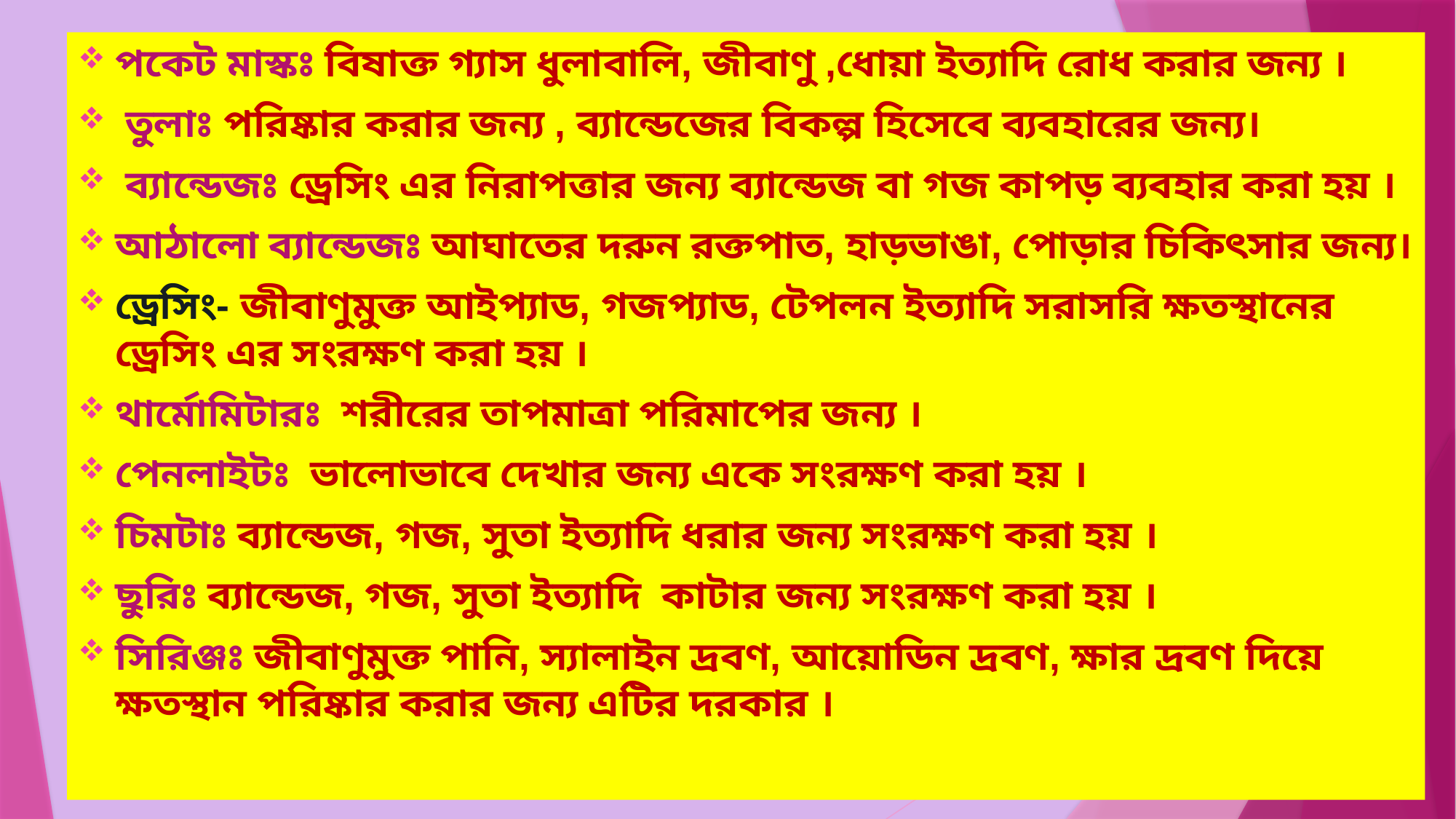

পকেট মাস্কঃ বিষাক্ত গ্যাস ধুলাবালি, জীবাণু ,ধোয়া ইত্যাদি রোধ করার জন্য ।
 তুলাঃ পরিষ্কার করার জন্য , ব্যান্ডেজের বিকল্প হিসেবে ব্যবহারের জন্য।
 ব্যান্ডেজঃ ড্রেসিং এর নিরাপত্তার জন্য ব্যান্ডেজ বা গজ কাপড় ব্যবহার করা হয় ।
আঠালো ব্যান্ডেজঃ আঘাতের দরুন রক্তপাত, হাড়ভাঙা, পোড়ার চিকিৎসার জন্য।
ড্রেসিং- জীবাণুমুক্ত আইপ্যাড, গজপ্যাড, টেপলন ইত্যাদি সরাসরি ক্ষতস্থানের ড্রেসিং এর সংরক্ষণ করা হয় ।
থার্মোমিটারঃ  শরীরের তাপমাত্রা পরিমাপের জন্য ।
পেনলাইটঃ  ভালোভাবে দেখার জন্য একে সংরক্ষণ করা হয় ।
চিমটাঃ ব্যান্ডেজ, গজ, সুতা ইত্যাদি ধরার জন্য সংরক্ষণ করা হয় ।
ছুরিঃ ব্যান্ডেজ, গজ, সুতা ইত্যাদি  কাটার জন্য সংরক্ষণ করা হয় ।
সিরিঞ্জঃ জীবাণুমুক্ত পানি, স্যালাইন দ্রবণ, আয়োডিন দ্রবণ, ক্ষার দ্রবণ দিয়ে ক্ষতস্থান পরিষ্কার করার জন্য এটির দরকার ।